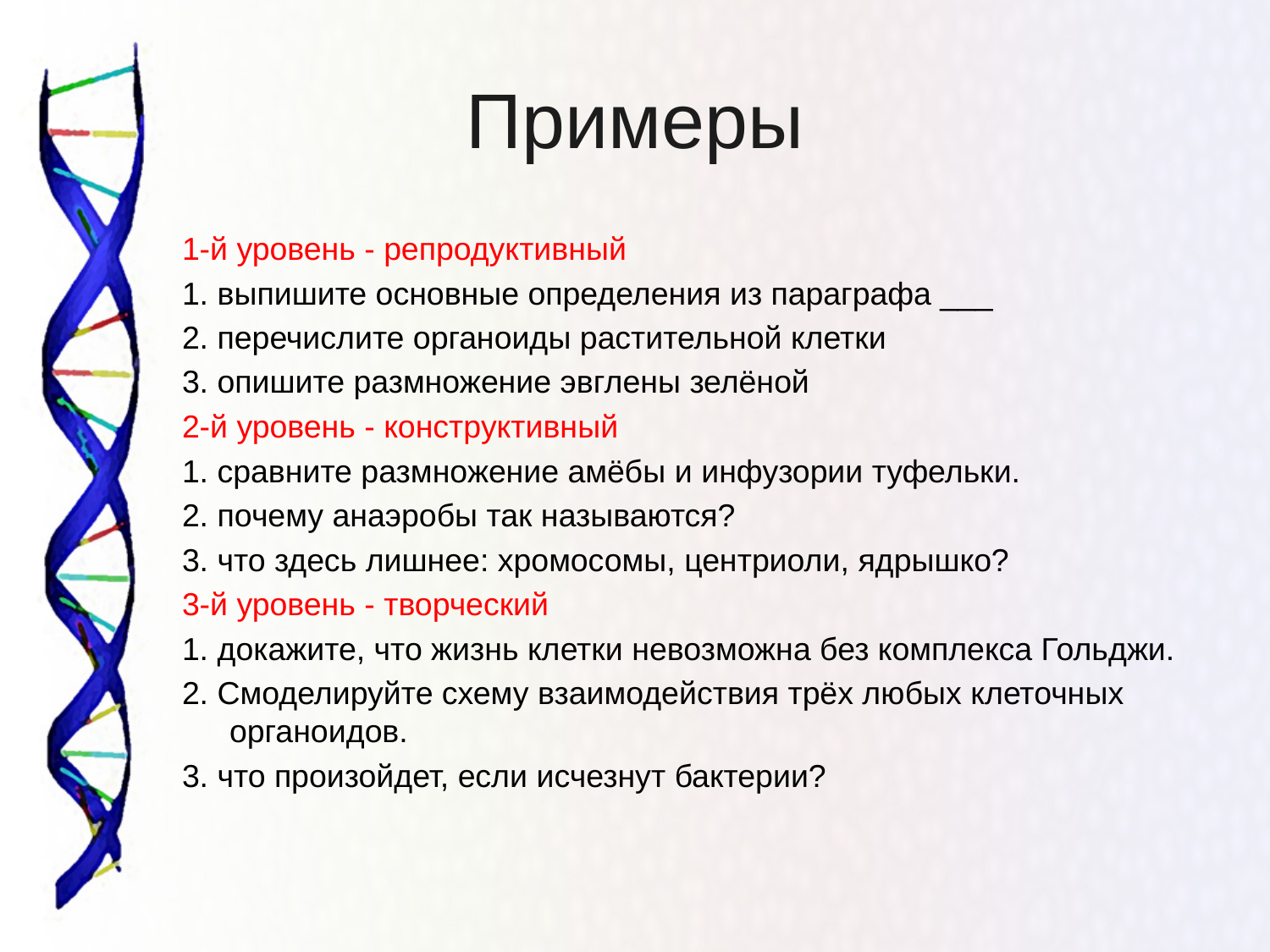

# Примеры
1-й уровень - репродуктивный
1. выпишите основные определения из параграфа ___
2. перечислите органоиды растительной клетки
3. опишите размножение эвглены зелёной
2-й уровень - конструктивный
1. сравните размножение амёбы и инфузории туфельки.
2. почему анаэробы так называются?
3. что здесь лишнее: хромосомы, центриоли, ядрышко?
3-й уровень - творческий
1. докажите, что жизнь клетки невозможна без комплекса Гольджи.
2. Смоделируйте схему взаимодействия трёх любых клеточных  органоидов.
3. что произойдет, если исчезнут бактерии?